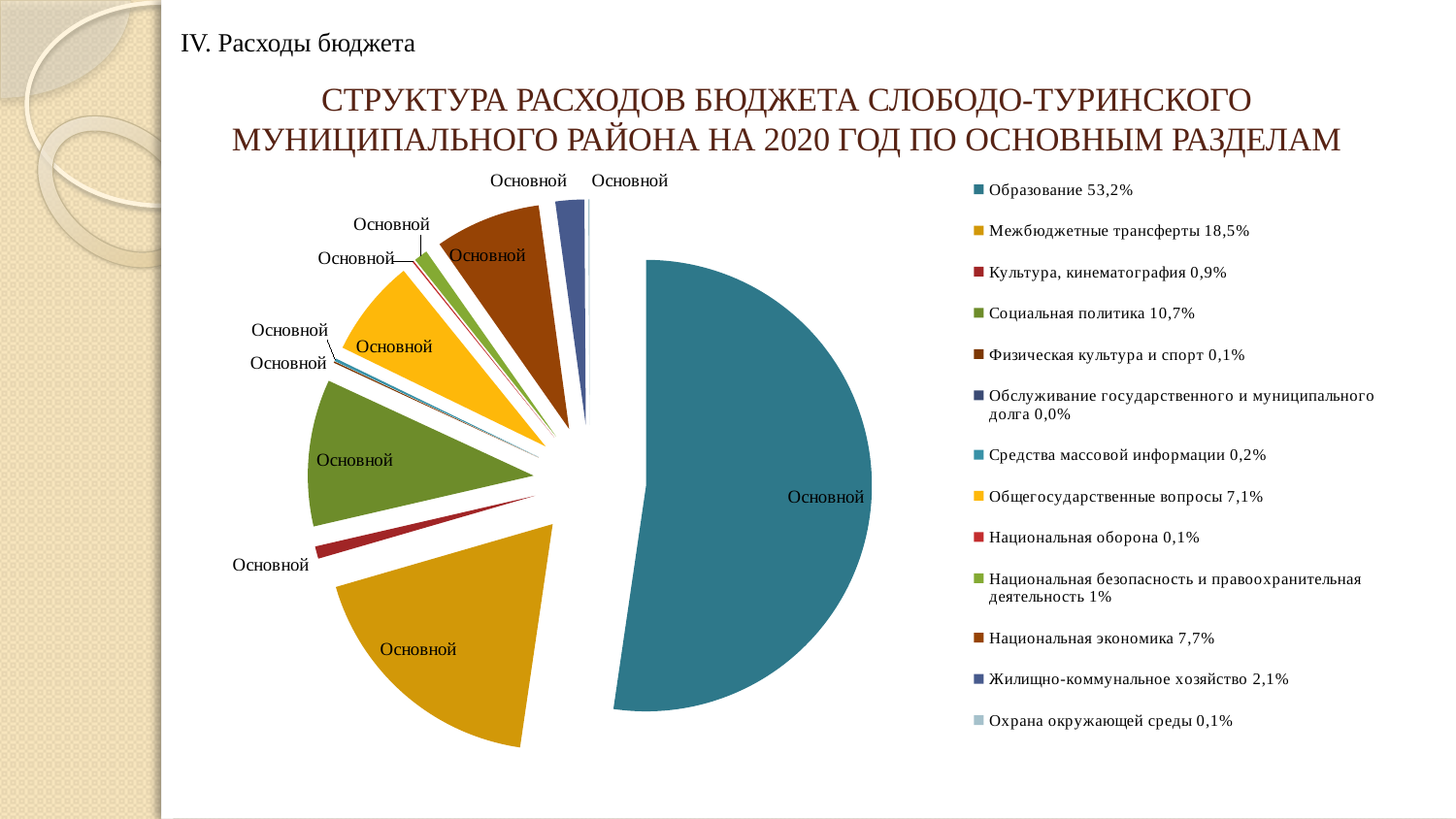

IV. Расходы бюджета
# СТРУКТУРА РАСХОДОВ БЮДЖЕТА СЛОБОДО-ТУРИНСКОГО МУНИЦИПАЛЬНОГО РАЙОНА НА 2020 ГОД ПО ОСНОВНЫМ РАЗДЕЛАМ

### Chart

| Category | Столбец1 |
|---|---|
| Образование 53,2% | 0.532 |
| Межбюджетные трансферты 18,5% | 0.18500000000000008 |
| Культура, кинематография 0,9% | 0.009000000000000003 |
| Социальная политика 10,7% | 0.10700000000000004 |
| Физическая культура и спорт 0,1% | 0.0010000000000000007 |
| Обслуживание государственного и муниципального долга 0,0% | 0.0 |
| Средства массовой информации 0,2% | 0.0020000000000000013 |
| Общегосударственные вопросы 7,1% | 0.071 |
| Национальная оборона 0,1% | 0.0010000000000000007 |
| Национальная безопасность и правоохранительная деятельность 1% | 0.010000000000000005 |
| Национальная экономика 7,7% | 0.077 |
| Жилищно-коммунальное хозяйство 2,1% | 0.02100000000000001 |
| Охрана окружающей среды 0,1% | 0.0010000000000000007 |